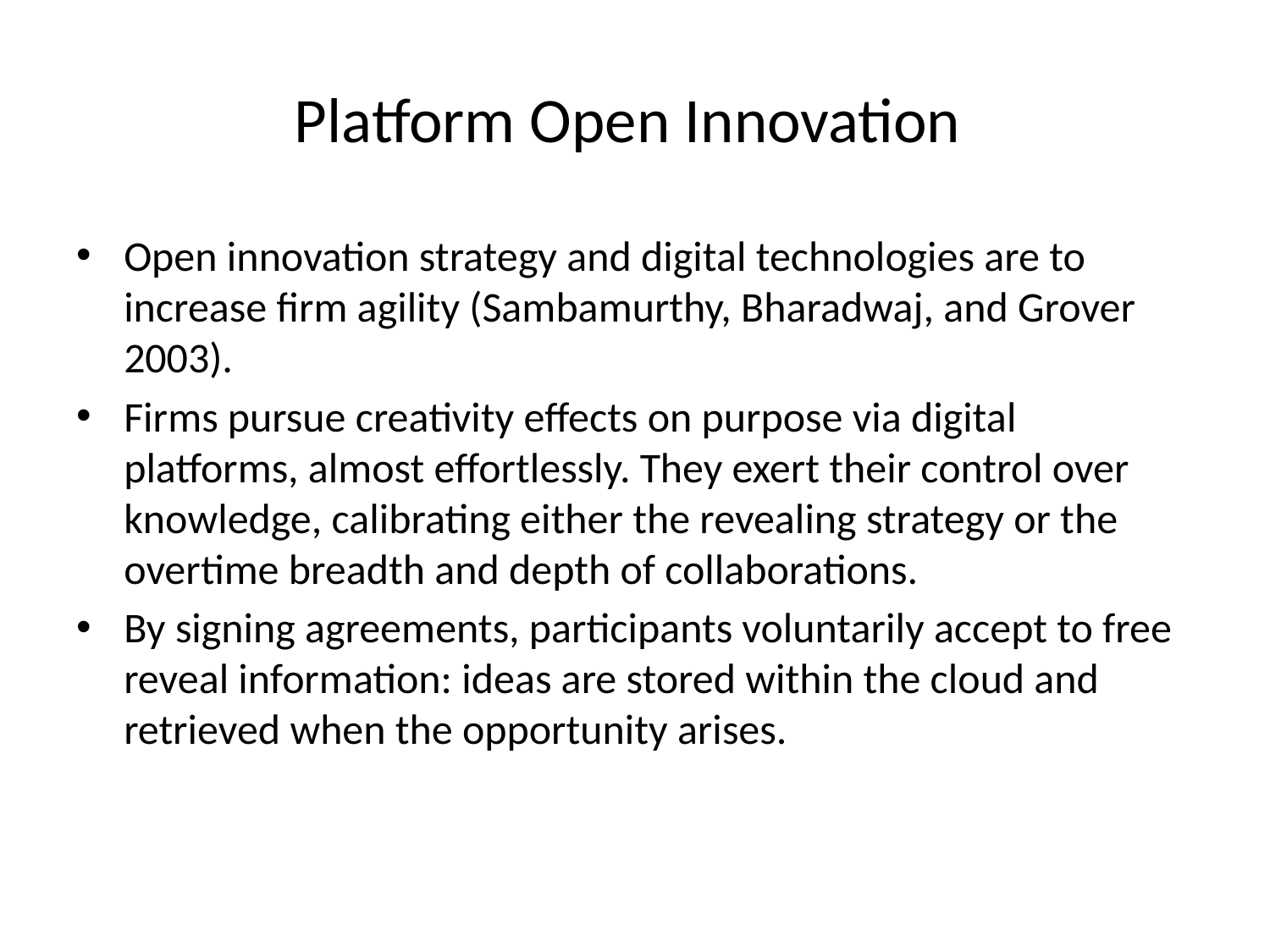

# Platform Open Innovation
Open innovation strategy and digital technologies are to increase firm agility (Sambamurthy, Bharadwaj, and Grover 2003).
Firms pursue creativity effects on purpose via digital platforms, almost effortlessly. They exert their control over knowledge, calibrating either the revealing strategy or the overtime breadth and depth of collaborations.
By signing agreements, participants voluntarily accept to free reveal information: ideas are stored within the cloud and retrieved when the opportunity arises.